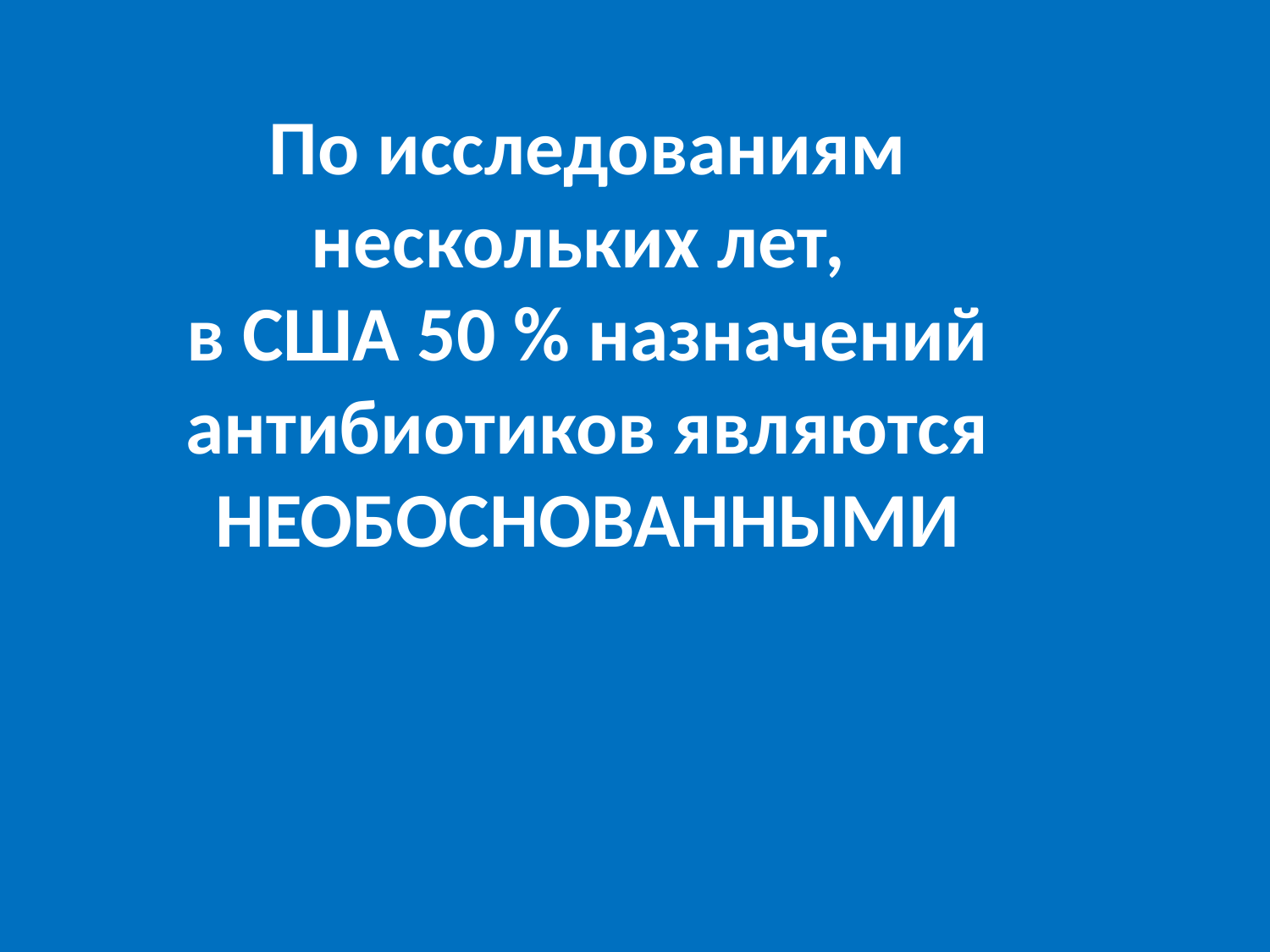

# По исследованиям нескольких лет, в США 50 % назначений антибиотиков являются НЕОБОСНОВАННЫМИ